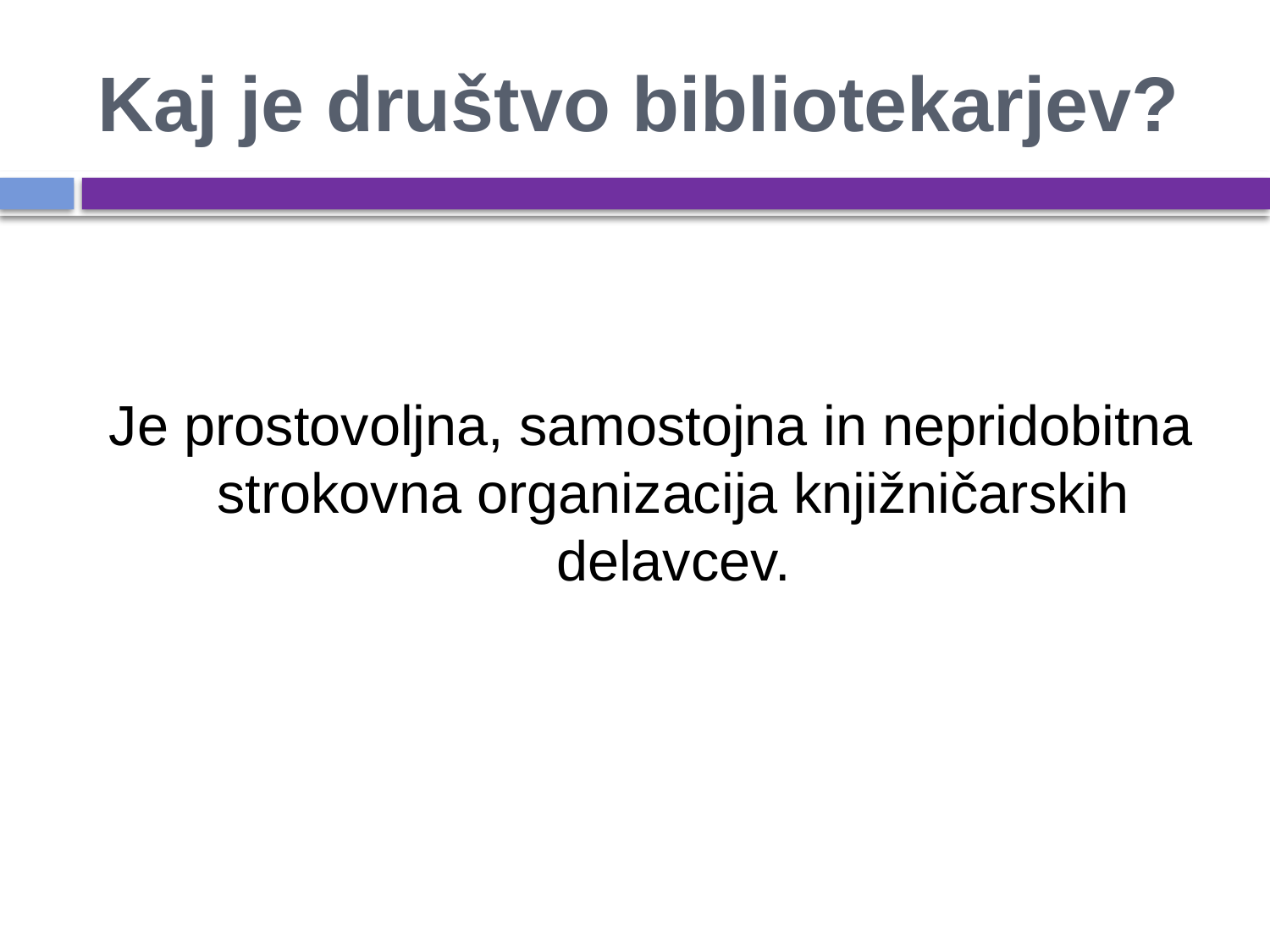

# Kaj je društvo bibliotekarjev?

Je prostovoljna, samostojna in nepridobitna strokovna organizacija knjižničarskih delavcev.